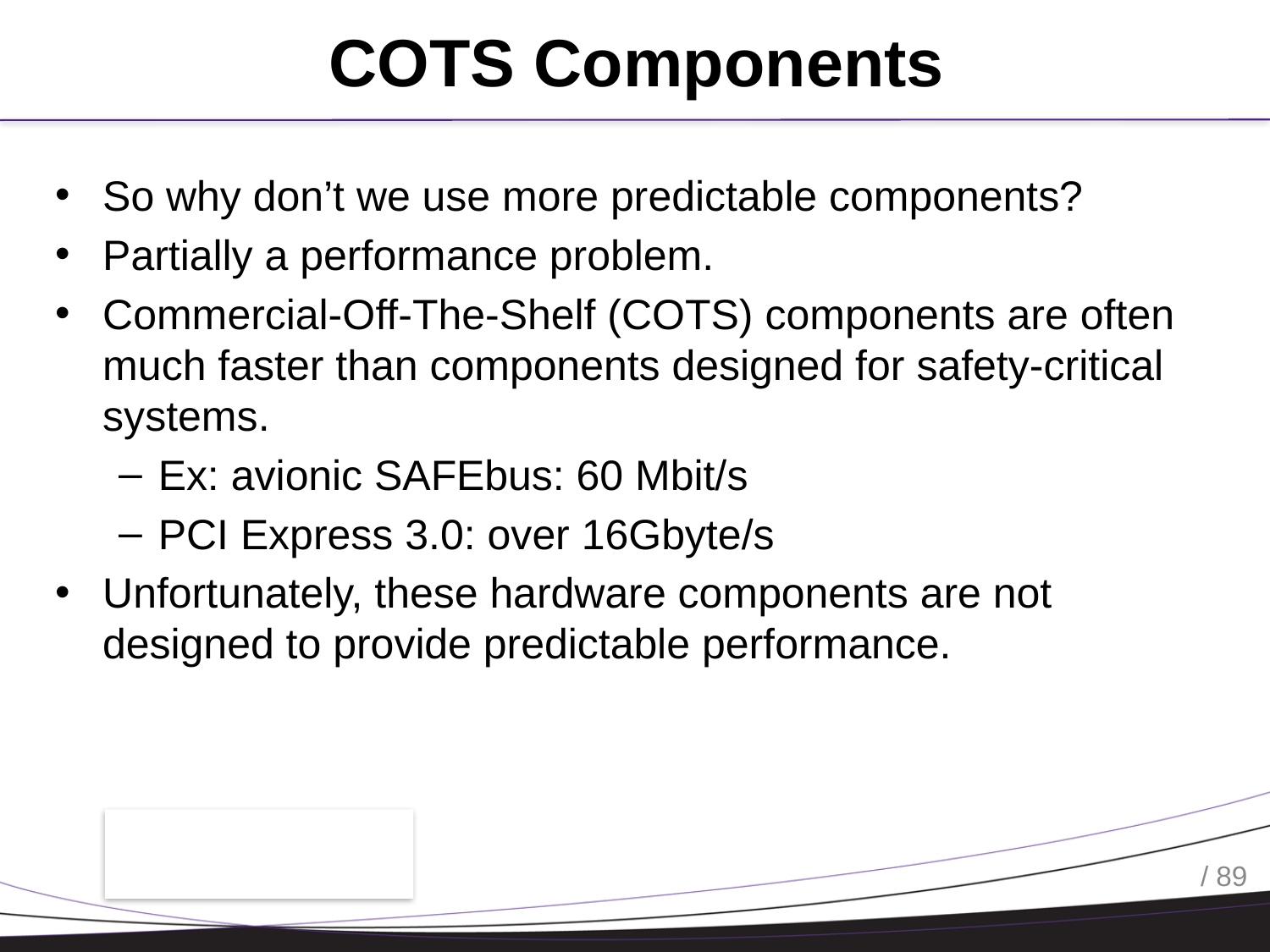

# COTS Components
So why don’t we use more predictable components?
Partially a performance problem.
Commercial-Off-The-Shelf (COTS) components are often much faster than components designed for safety-critical systems.
Ex: avionic SAFEbus: 60 Mbit/s
PCI Express 3.0: over 16Gbyte/s
Unfortunately, these hardware components are not designed to provide predictable performance.